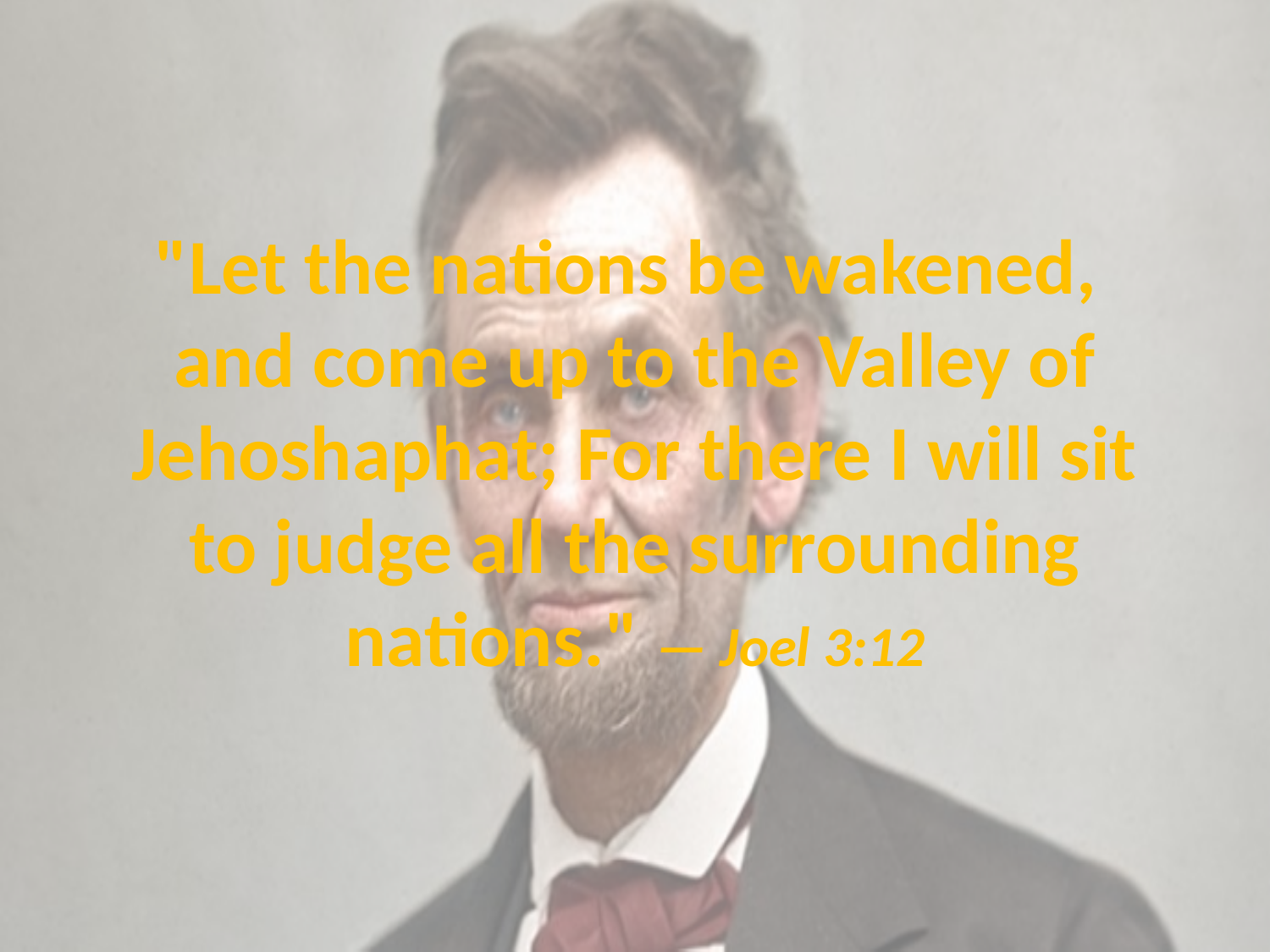

# "Let the nations be wakened,  and come up to the Valley of Jehoshaphat; For there I will sit to judge all the surrounding nations." — Joel 3:12